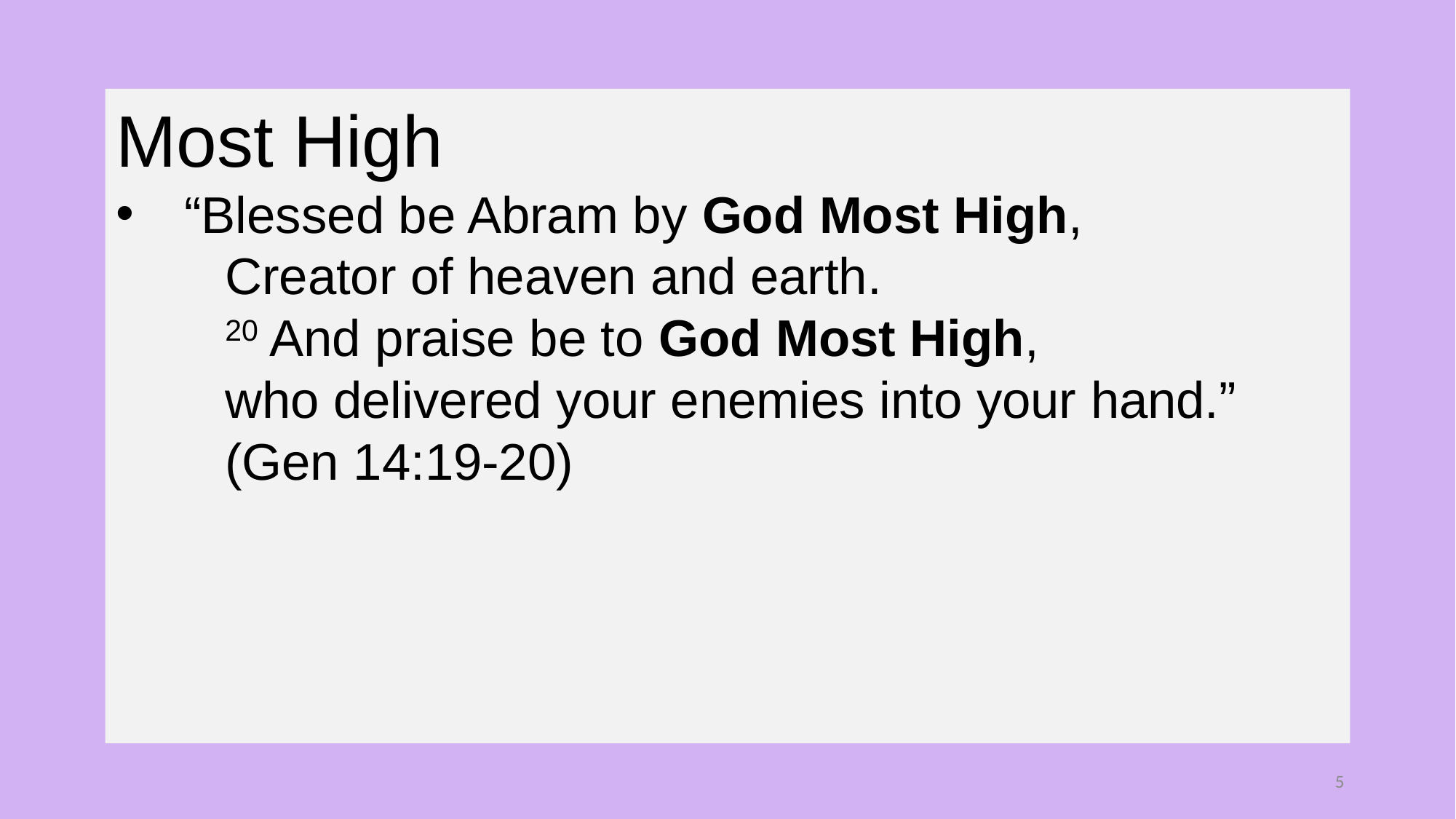

Most High
“Blessed be Abram by God Most High,
	Creator of heaven and earth.
	20 And praise be to God Most High,
	who delivered your enemies into your hand.”
	(Gen 14:19-20)

5